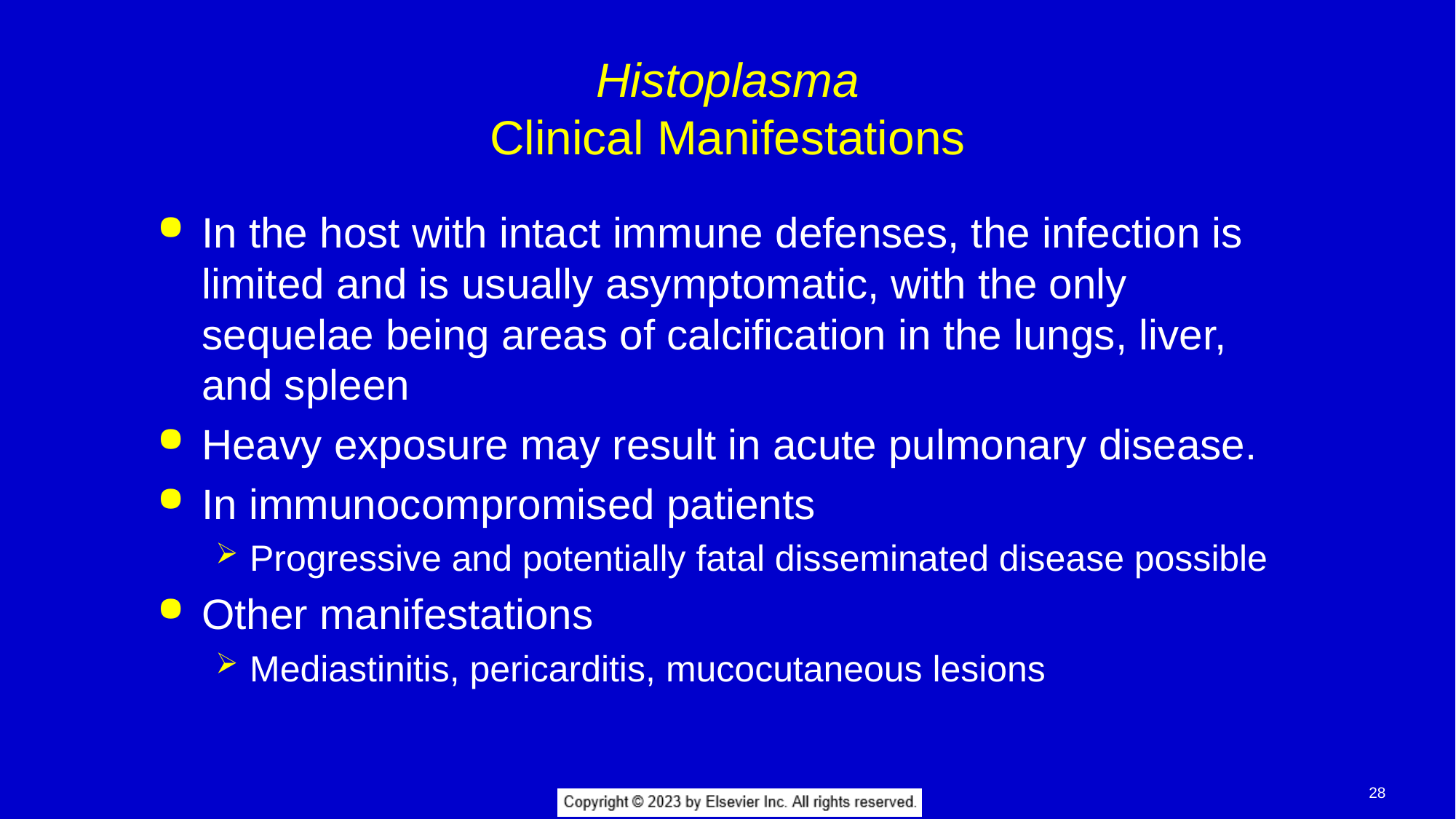

# Histoplasma Clinical Manifestations
In the host with intact immune defenses, the infection is limited and is usually asymptomatic, with the only sequelae being areas of calcification in the lungs, liver, and spleen
Heavy exposure may result in acute pulmonary disease.
In immunocompromised patients
Progressive and potentially fatal disseminated disease possible
Other manifestations
Mediastinitis, pericarditis, mucocutaneous lesions